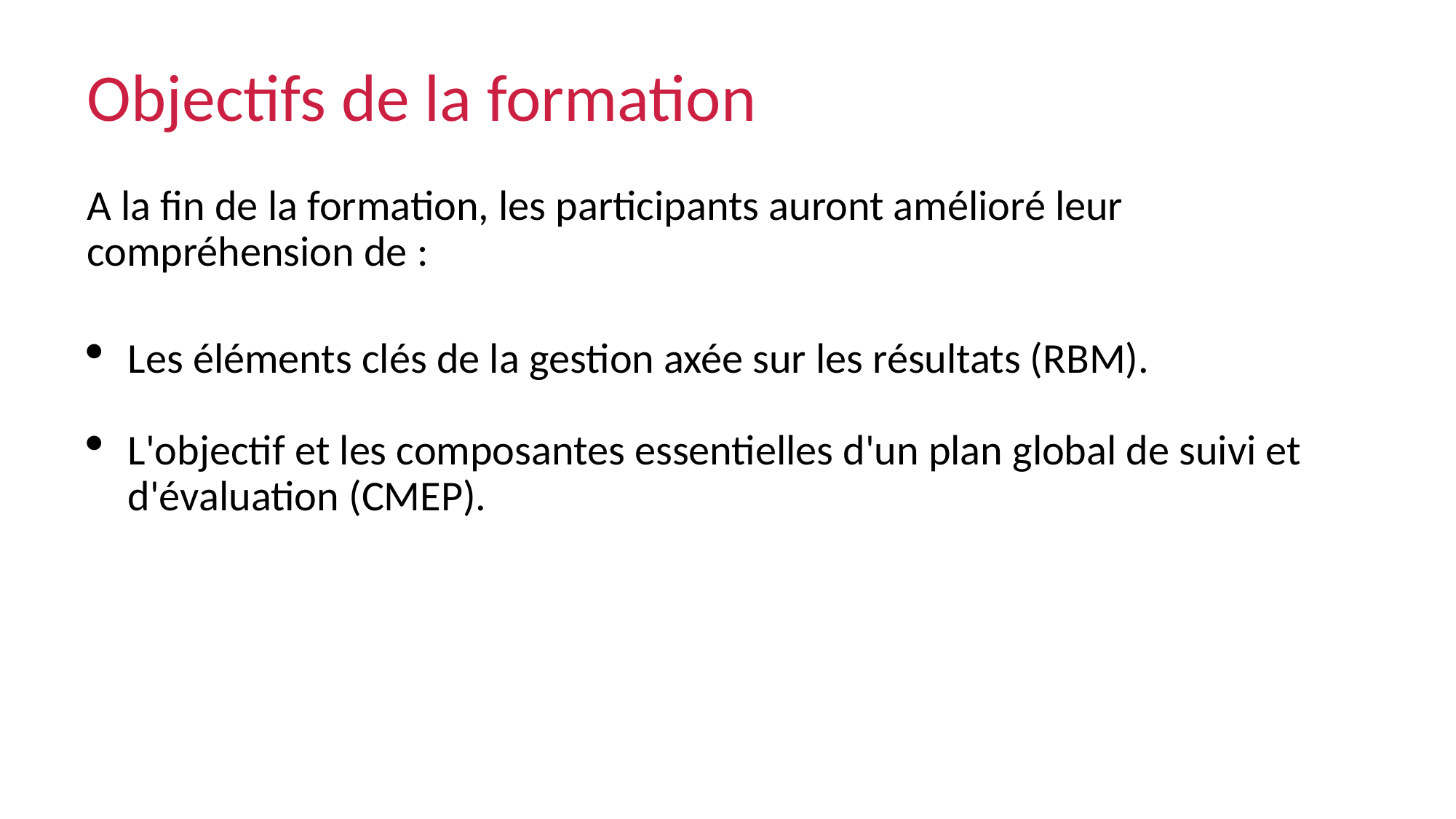

# Objectifs de la formation
A la fin de la formation, les participants auront amélioré leur compréhension de :

Les éléments clés de la gestion axée sur les résultats (RBM).

L'objectif et les composantes essentielles d'un plan global de suivi et d'évaluation (CMEP).